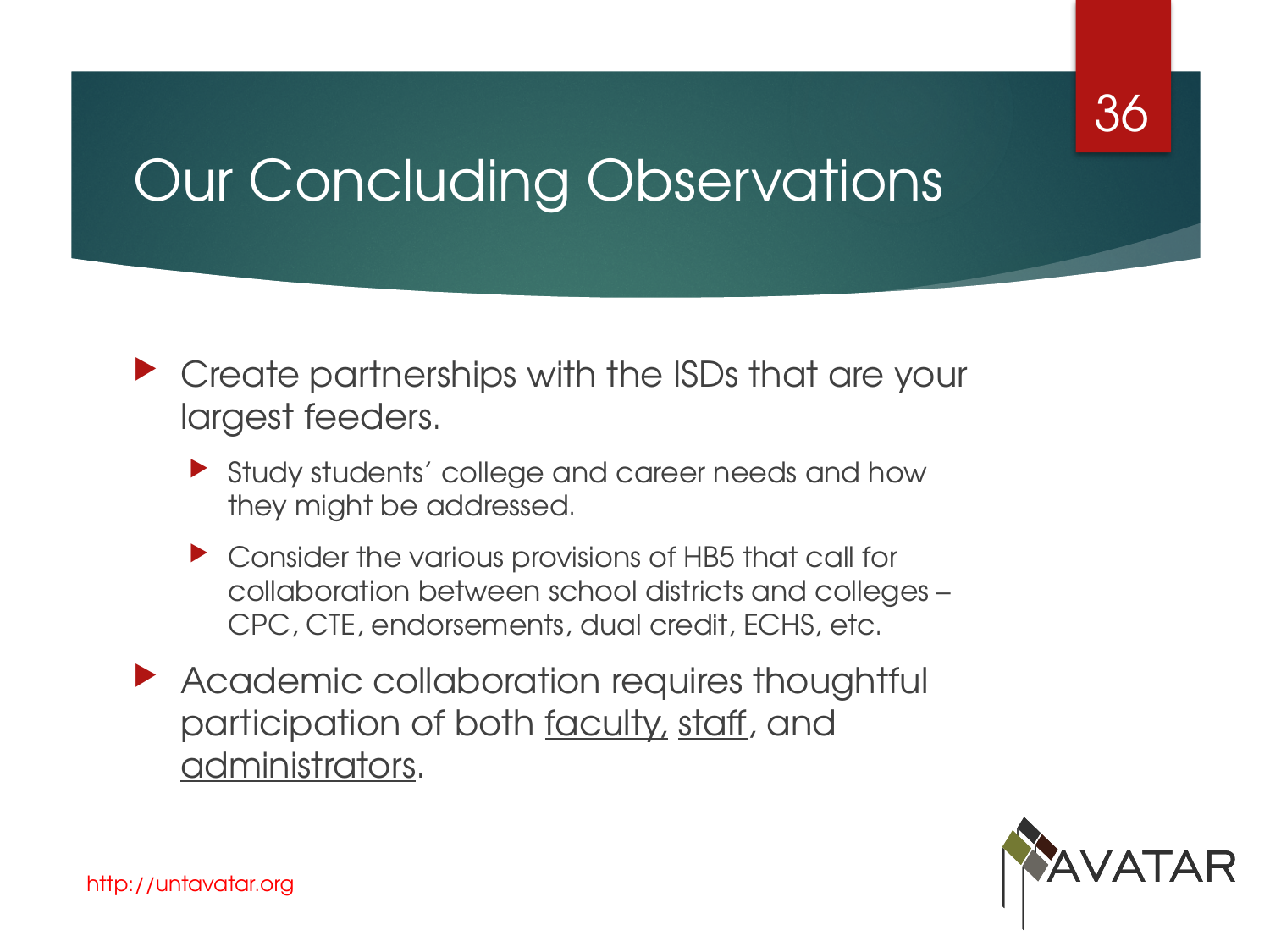

36
# Our Concluding Observations
Create partnerships with the ISDs that are your largest feeders.
Study students’ college and career needs and how they might be addressed.
Consider the various provisions of HB5 that call for collaboration between school districts and colleges – CPC, CTE, endorsements, dual credit, ECHS, etc.
Academic collaboration requires thoughtful participation of both faculty, staff, and administrators.

http://untavatar.org